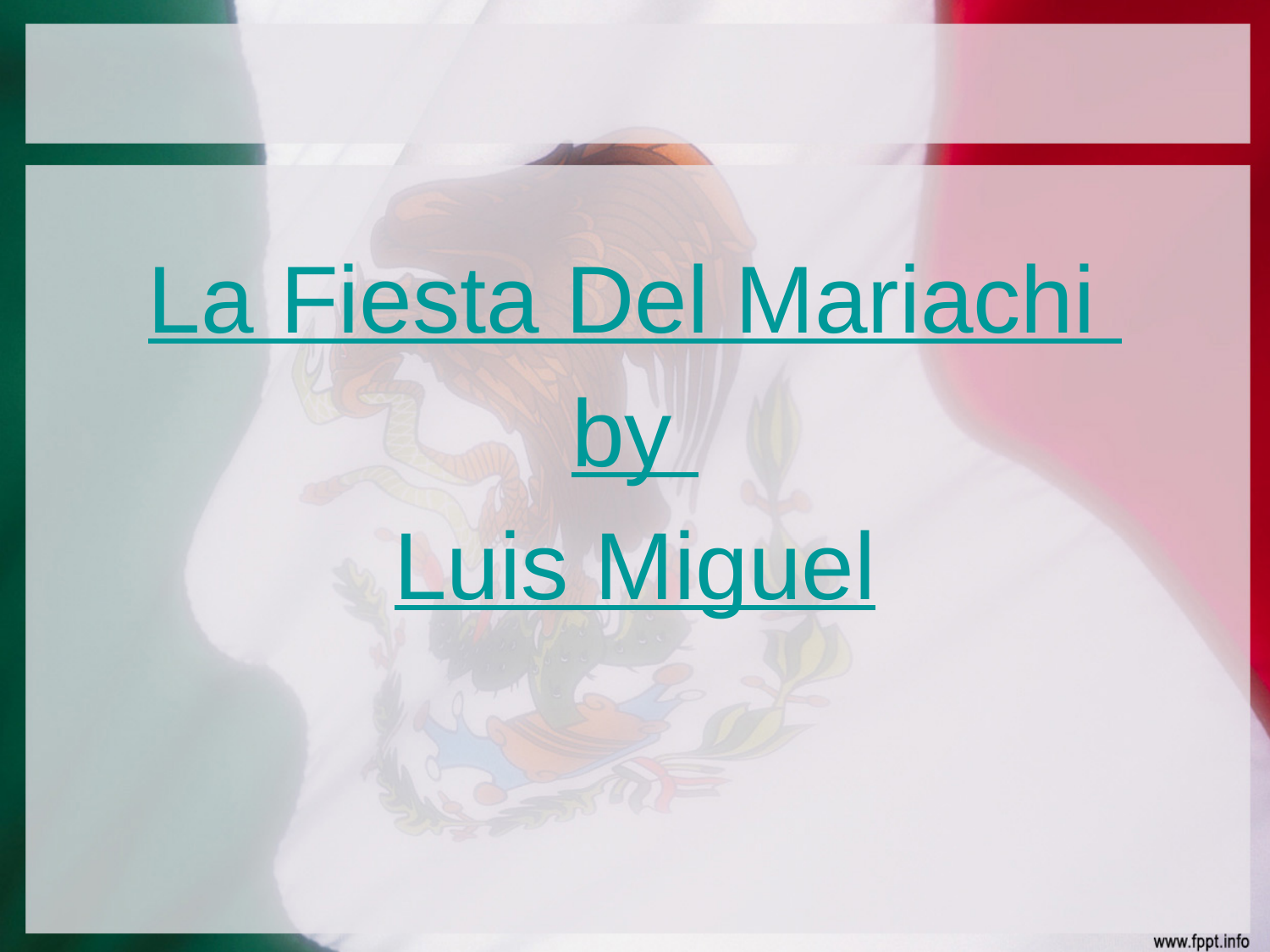

La Fiesta Del Mariachi
by
Luis Miguel